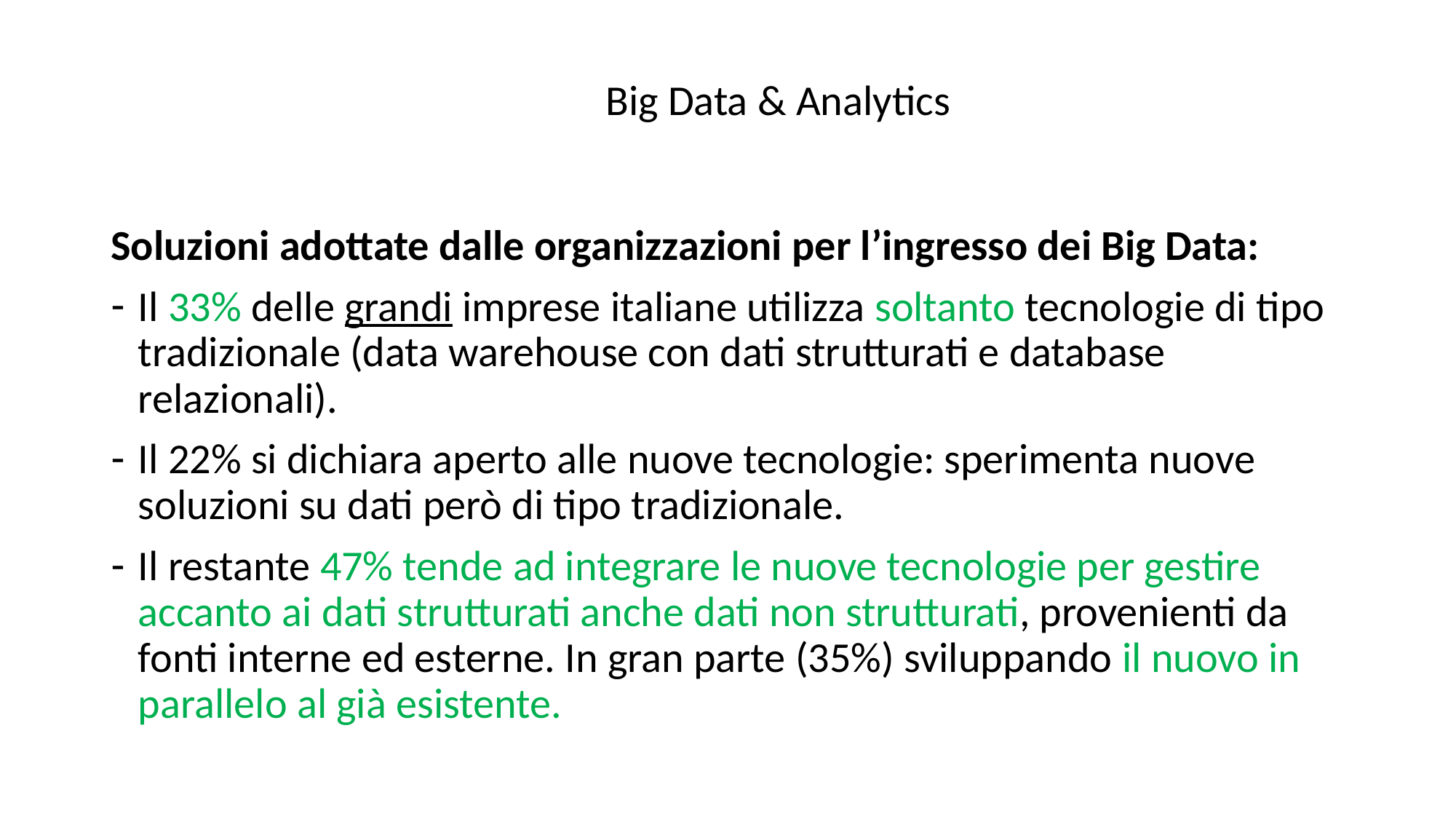

# Big Data & Analytics
Soluzioni adottate dalle organizzazioni per l’ingresso dei Big Data:
Il 33% delle grandi imprese italiane utilizza soltanto tecnologie di tipo tradizionale (data warehouse con dati strutturati e database relazionali).
Il 22% si dichiara aperto alle nuove tecnologie: sperimenta nuove soluzioni su dati però di tipo tradizionale.
Il restante 47% tende ad integrare le nuove tecnologie per gestire accanto ai dati strutturati anche dati non strutturati, provenienti da fonti interne ed esterne. In gran parte (35%) sviluppando il nuovo in parallelo al già esistente.